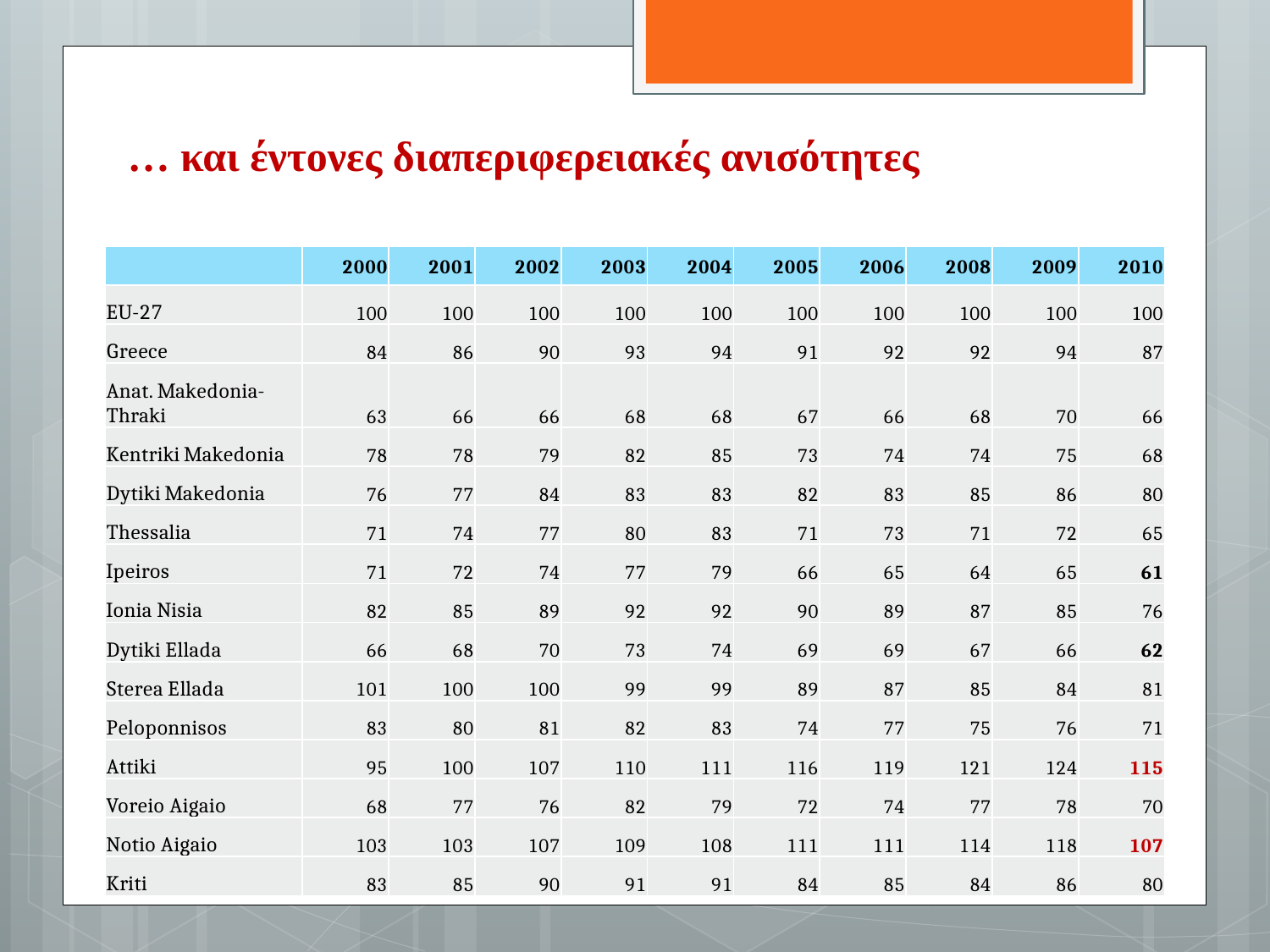

# … και έντονες διαπεριφερειακές ανισότητες
|  | 2000 | 2001 | 2002 | 2003 | 2004 | 2005 | 2006 | 2008 | 2009 | 2010 |
| --- | --- | --- | --- | --- | --- | --- | --- | --- | --- | --- |
| EU-27 | 100 | 100 | 100 | 100 | 100 | 100 | 100 | 100 | 100 | 100 |
| Greece | 84 | 86 | 90 | 93 | 94 | 91 | 92 | 92 | 94 | 87 |
| Anat. Makedonia-Thraki | 63 | 66 | 66 | 68 | 68 | 67 | 66 | 68 | 70 | 66 |
| Kentriki Makedonia | 78 | 78 | 79 | 82 | 85 | 73 | 74 | 74 | 75 | 68 |
| Dytiki Makedonia | 76 | 77 | 84 | 83 | 83 | 82 | 83 | 85 | 86 | 80 |
| Thessalia | 71 | 74 | 77 | 80 | 83 | 71 | 73 | 71 | 72 | 65 |
| Ipeiros | 71 | 72 | 74 | 77 | 79 | 66 | 65 | 64 | 65 | 61 |
| Ionia Nisia | 82 | 85 | 89 | 92 | 92 | 90 | 89 | 87 | 85 | 76 |
| Dytiki Ellada | 66 | 68 | 70 | 73 | 74 | 69 | 69 | 67 | 66 | 62 |
| Sterea Ellada | 101 | 100 | 100 | 99 | 99 | 89 | 87 | 85 | 84 | 81 |
| Peloponnisos | 83 | 80 | 81 | 82 | 83 | 74 | 77 | 75 | 76 | 71 |
| Attiki | 95 | 100 | 107 | 110 | 111 | 116 | 119 | 121 | 124 | 115 |
| Voreio Aigaio | 68 | 77 | 76 | 82 | 79 | 72 | 74 | 77 | 78 | 70 |
| Notio Aigaio | 103 | 103 | 107 | 109 | 108 | 111 | 111 | 114 | 118 | 107 |
| Kriti | 83 | 85 | 90 | 91 | 91 | 84 | 85 | 84 | 86 | 80 |